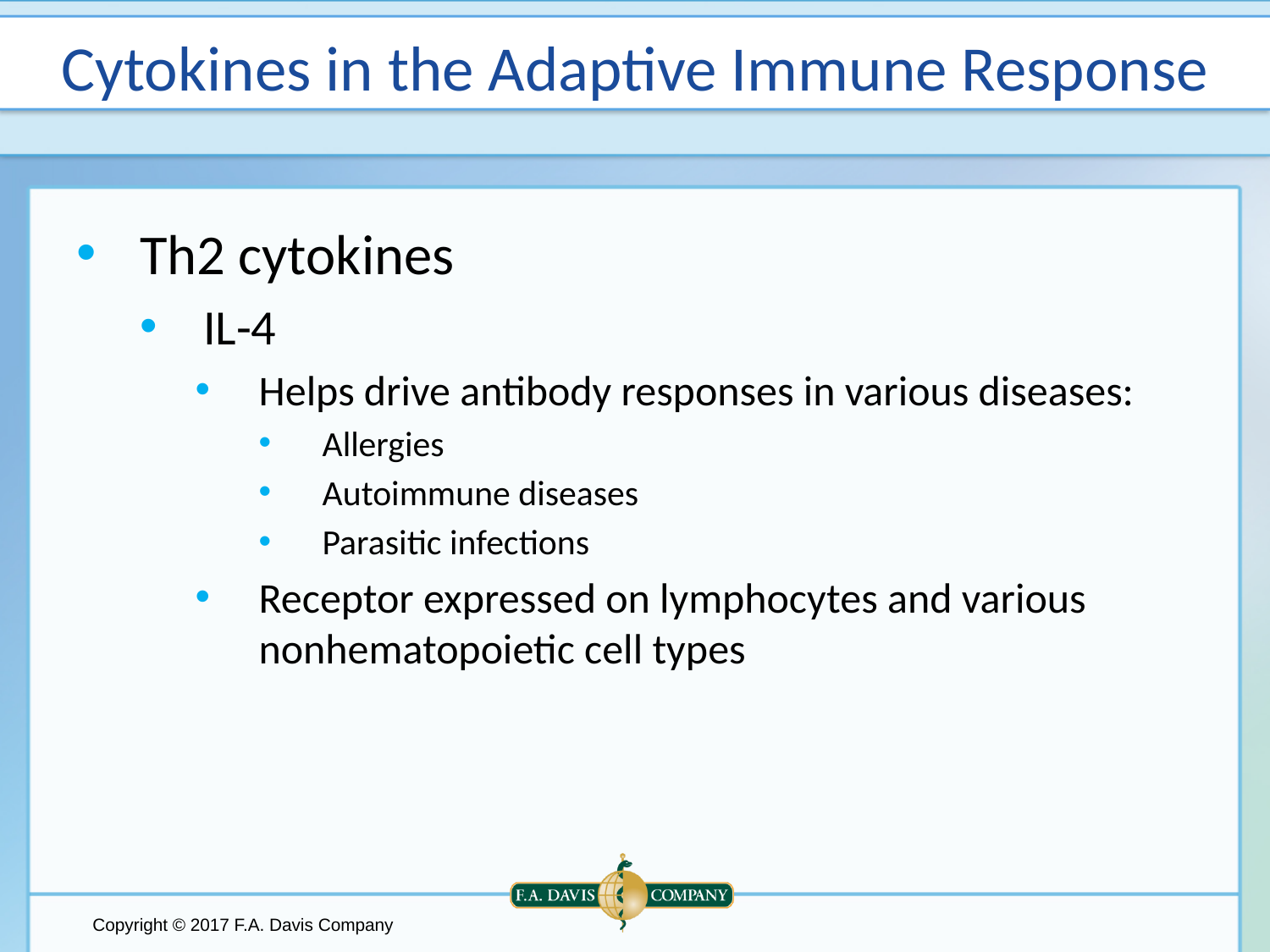

# Cytokines in the Adaptive Immune Response
Th2 cytokines
IL-4
Helps drive antibody responses in various diseases:
Allergies
Autoimmune diseases
Parasitic infections
Receptor expressed on lymphocytes and various nonhematopoietic cell types